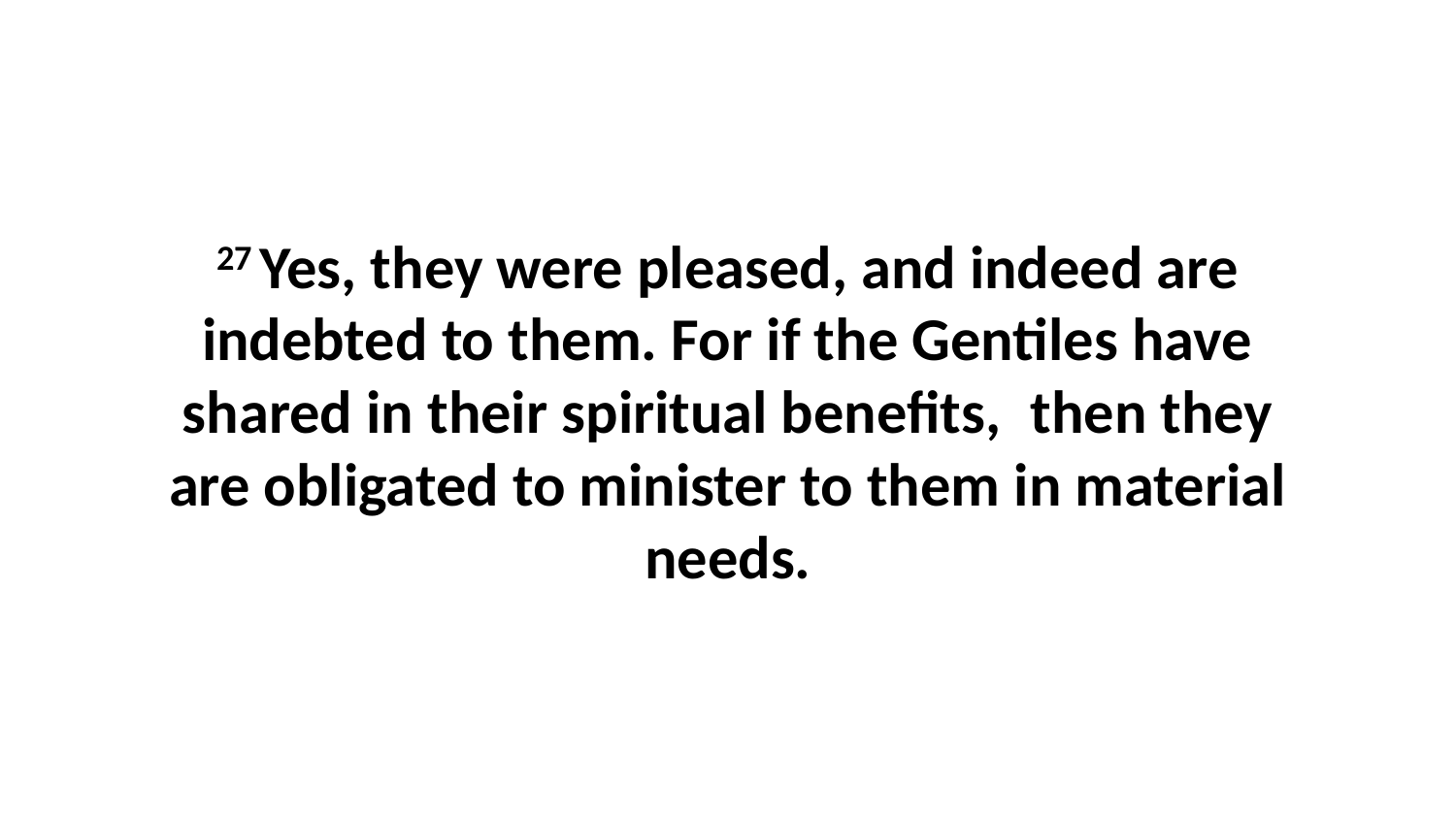

27 Yes, they were pleased, and indeed are indebted to them. For if the Gentiles have shared in their spiritual benefits,  then they are obligated to minister to them in material needs.